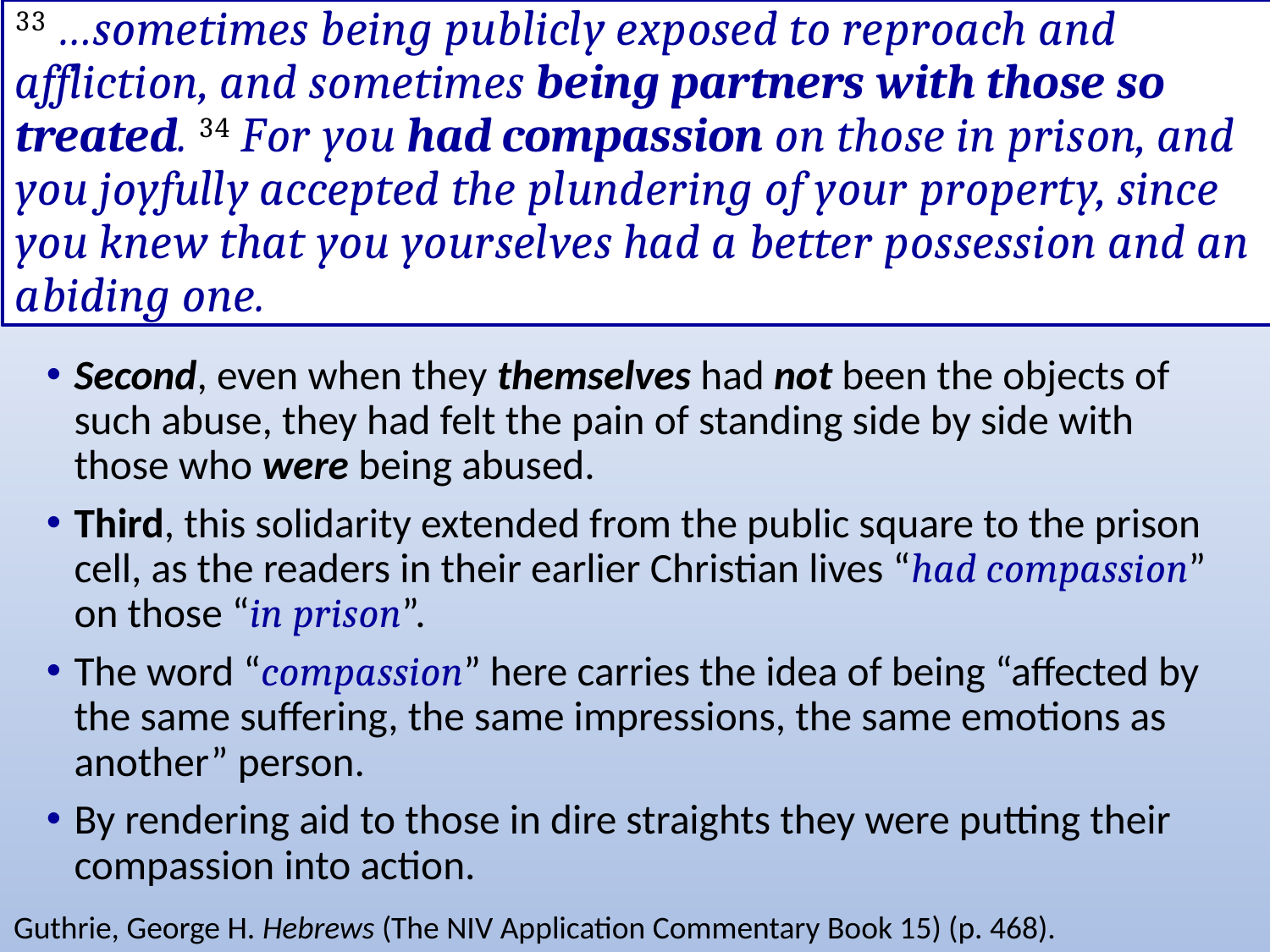

# 33 …sometimes being publicly exposed to reproach and affliction, and sometimes being partners with those so treated. 34 For you had compassion on those in prison, and you joyfully accepted the plundering of your property, since you knew that you yourselves had a better possession and an abiding one.
Second, even when they themselves had not been the objects of such abuse, they had felt the pain of standing side by side with those who were being abused.
Third, this solidarity extended from the public square to the prison cell, as the readers in their earlier Christian lives “had compassion” on those “in prison”.
The word “compassion” here carries the idea of being “affected by the same suffering, the same impressions, the same emotions as another” person.
By rendering aid to those in dire straights they were putting their compassion into action.
Guthrie, George H. Hebrews (The NIV Application Commentary Book 15) (p. 468).